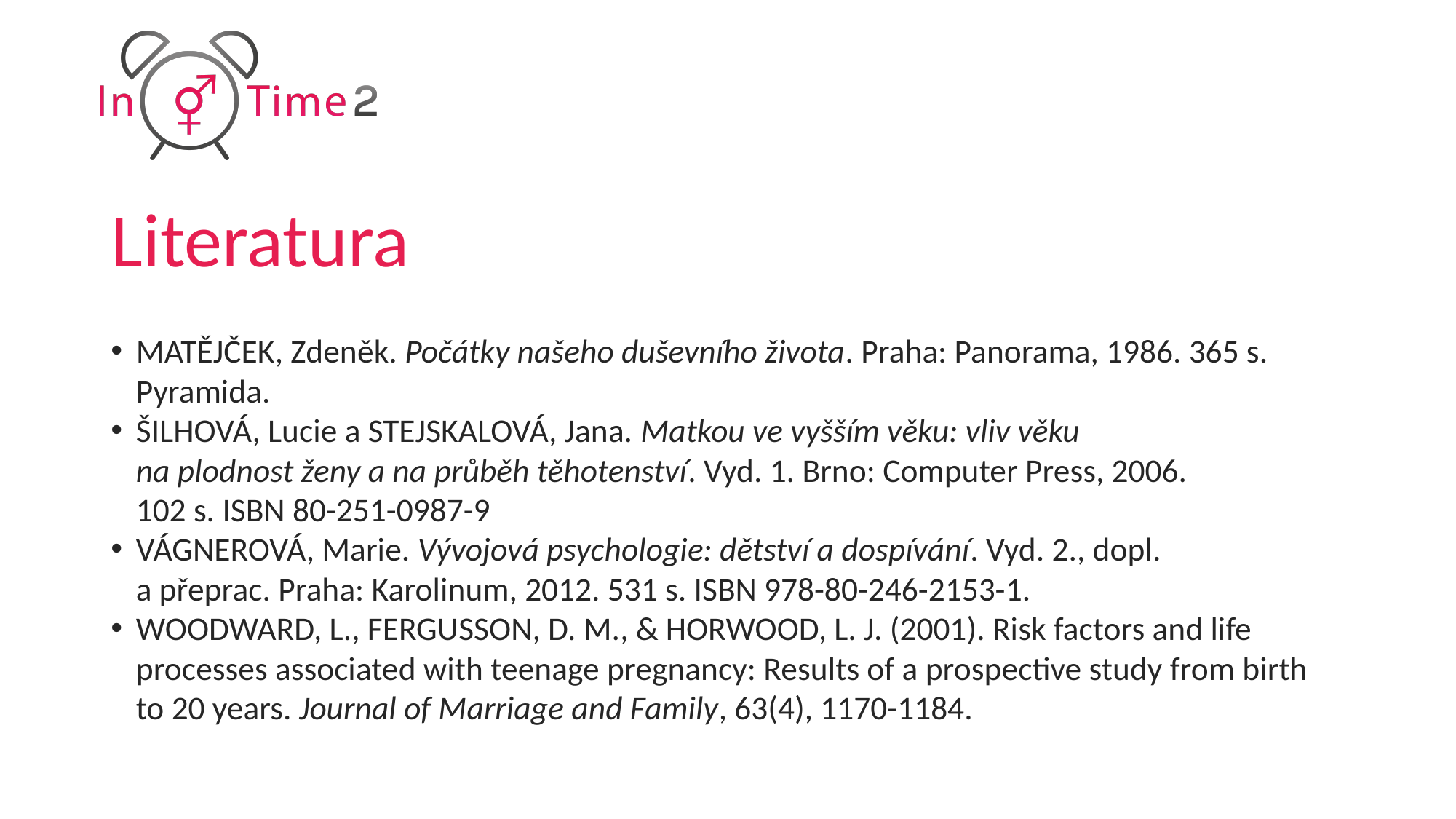

# Literatura
MATĚJČEK, Zdeněk. Počátky našeho duševního života. Praha: Panorama, 1986. 365 s. Pyramida.
ŠILHOVÁ, Lucie a STEJSKALOVÁ, Jana. Matkou ve vyšším věku: vliv věku
na plodnost ženy a na průběh těhotenství. Vyd. 1. Brno: Computer Press, 2006.
102 s. ISBN 80-251-0987-9
VÁGNEROVÁ, Marie. Vývojová psychologie: dětství a dospívání. Vyd. 2., dopl.
a přeprac. Praha: Karolinum, 2012. 531 s. ISBN 978-80-246-2153-1.
WOODWARD, L., FERGUSSON, D. M., & HORWOOD, L. J. (2001). Risk factors and life processes associated with teenage pregnancy: Results of a prospective study from birth to 20 years. Journal of Marriage and Family, 63(4), 1170-1184.